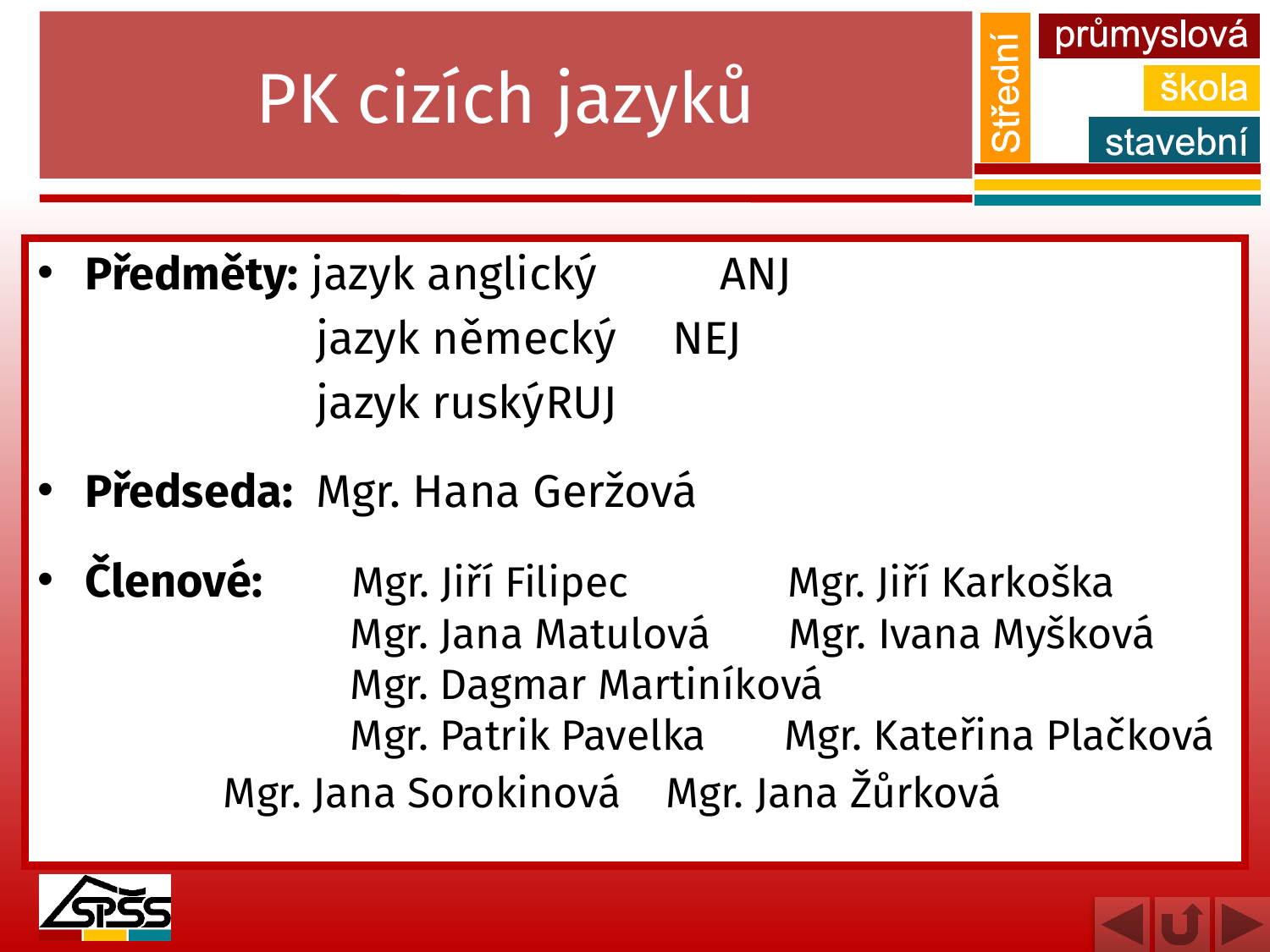

# PK cizích jazyků
Předměty: jazyk anglický	ANJ
		  jazyk německý	NEJ
		  jazyk ruský	RUJ

Předseda:  Mgr. Hana Geržová

Členové: 	 Mgr. Jiří Filipec	      Mgr. Jiří Karkoška 		 	 Mgr. Jana Matulová       Mgr. Ivana Myšková 			 Mgr. Dagmar Martiníková                                         		 Mgr. Patrik Pavelka       Mgr. Kateřina Plačková		 Mgr. Jana Sorokinová    Mgr. Jana Žůrková